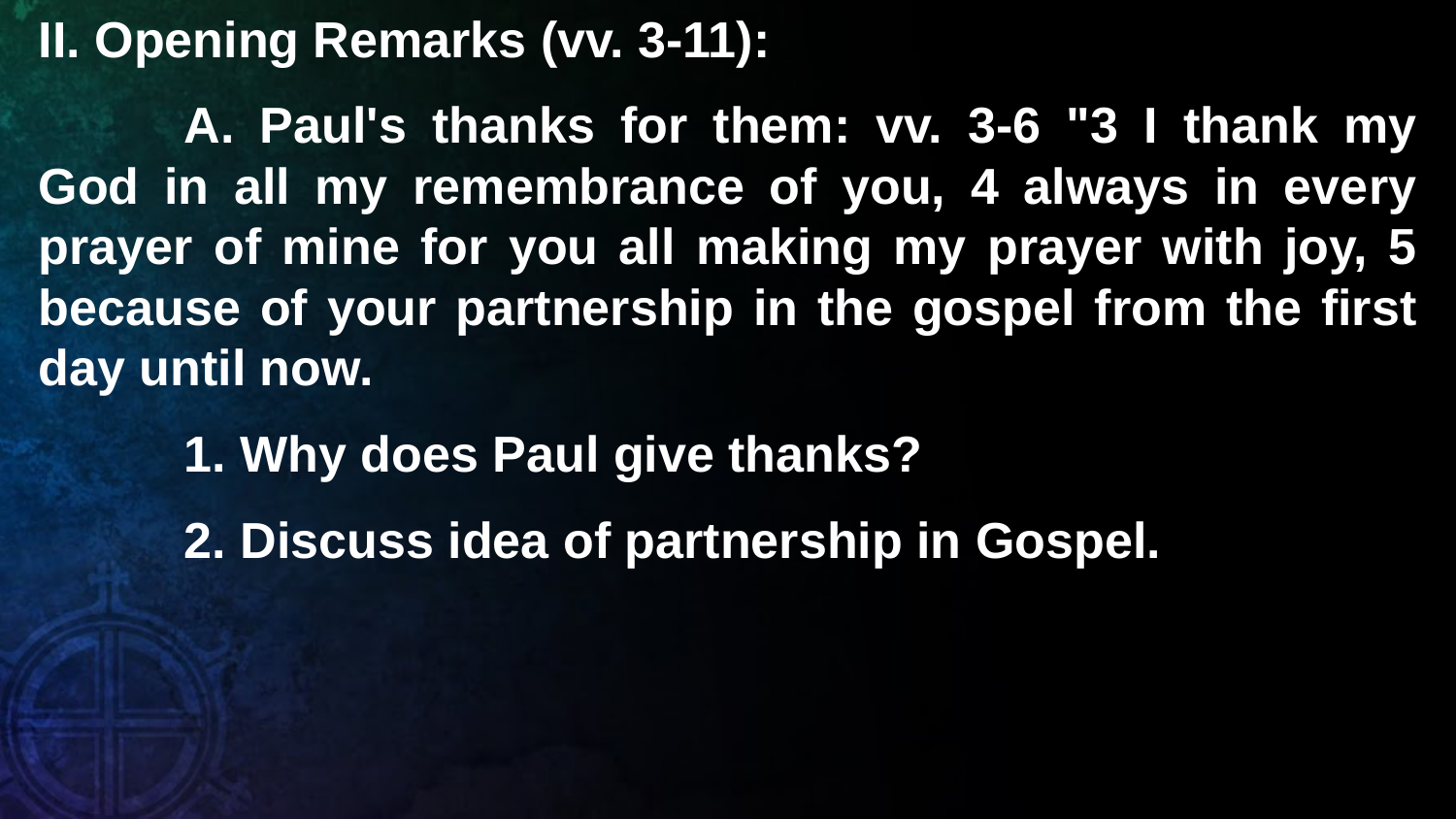

II. Opening Remarks (vv. 3-11):
	A. Paul's thanks for them: vv. 3-6 "3 I thank my God in all my remembrance of you, 4 always in every prayer of mine for you all making my prayer with joy, 5 because of your partnership in the gospel from the first day until now.
	1. Why does Paul give thanks?
	2. Discuss idea of partnership in Gospel.